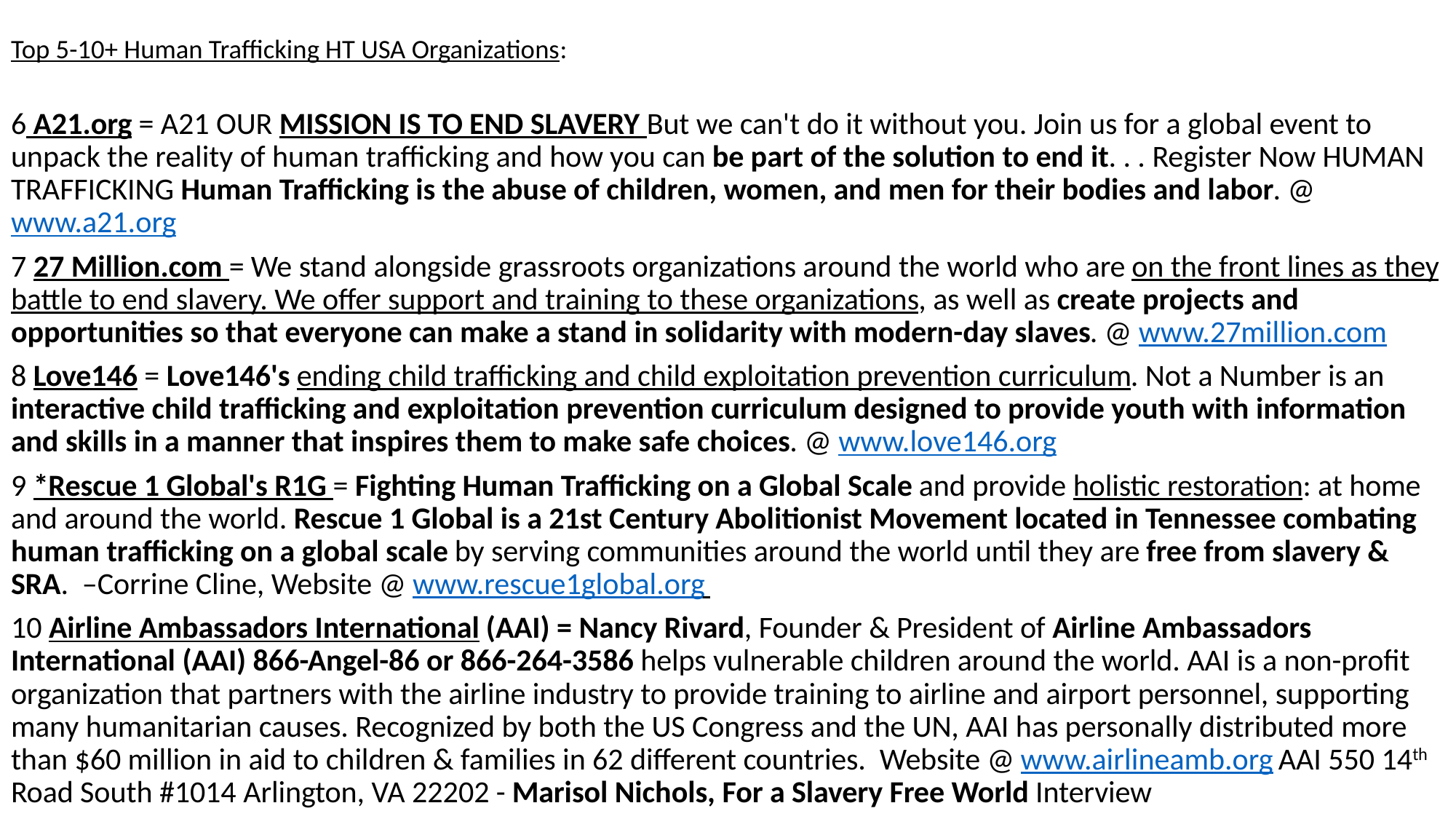

# Top 5-10+ Human Trafficking HT USA Organizations:
6 A21.org = A21 OUR MISSION IS TO END SLAVERY But we can't do it without you. Join us for a global event to unpack the reality of human trafficking and how you can be part of the solution to end it. . . Register Now HUMAN TRAFFICKING Human Trafficking is the abuse of children, women, and men for their bodies and labor. @ www.a21.org
7 27 Million.com = We stand alongside grassroots organizations around the world who are on the front lines as they battle to end slavery. We offer support and training to these organizations, as well as create projects and opportunities so that everyone can make a stand in solidarity with modern-day slaves. @ www.27million.com
8 Love146 = Love146's ending child trafficking and child exploitation prevention curriculum. Not a Number is an interactive child trafficking and exploitation prevention curriculum designed to provide youth with information and skills in a manner that inspires them to make safe choices. @ www.love146.org
9 *Rescue 1 Global's R1G = Fighting Human Trafficking on a Global Scale and provide holistic restoration: at home and around the world. Rescue 1 Global is a 21st Century Abolitionist Movement located in Tennessee combating human trafficking on a global scale by serving communities around the world until they are free from slavery & SRA.  –Corrine Cline, Website @ www.rescue1global.org
10 Airline Ambassadors International (AAI) = Nancy Rivard, Founder & President of Airline Ambassadors International (AAI) 866-Angel-86 or 866-264-3586 helps vulnerable children around the world. AAI is a non-profit organization that partners with the airline industry to provide training to airline and airport personnel, supporting many humanitarian causes. Recognized by both the US Congress and the UN, AAI has personally distributed more than $60 million in aid to children & families in 62 different countries.  Website @ www.airlineamb.org AAI 550 14th Road South #1014 Arlington, VA 22202 - Marisol Nichols, For a Slavery Free World Interview